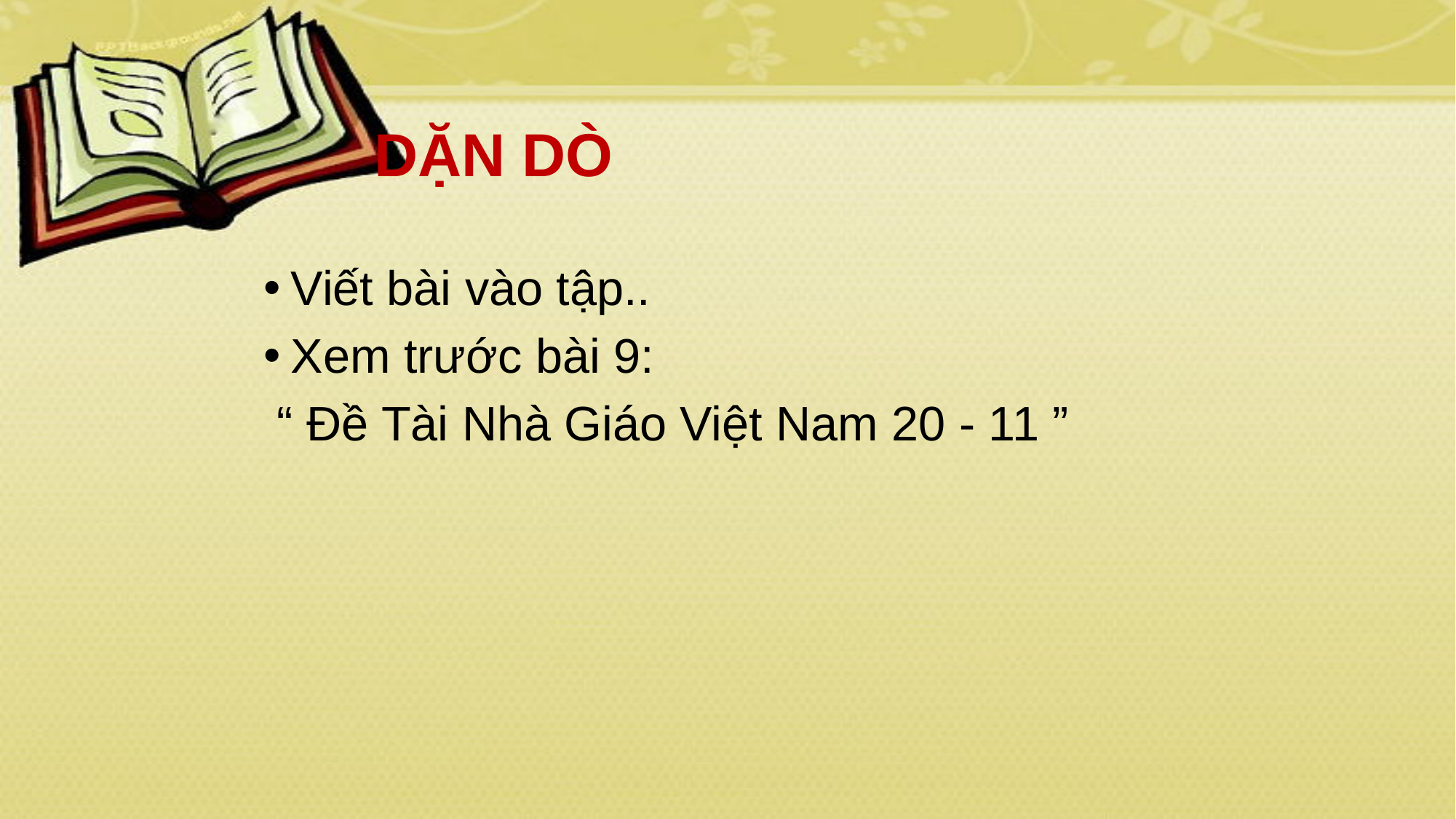

# DẶN DÒ
Viết bài vào tập..
Xem trước bài 9:
 “ Đề Tài Nhà Giáo Việt Nam 20 - 11 ”